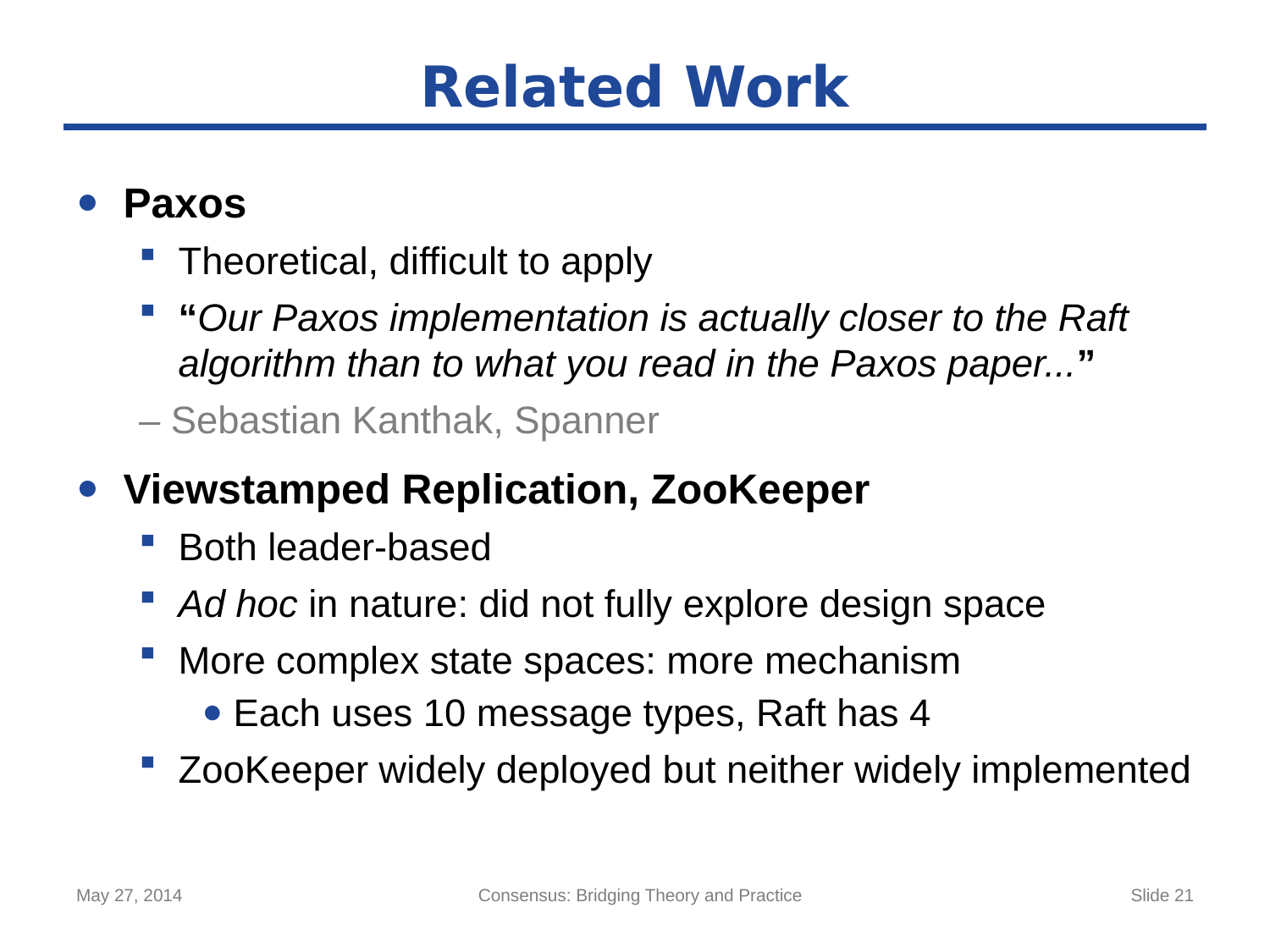

# Related Work
Paxos
Theoretical, difficult to apply
“Our Paxos implementation is actually closer to the Raft algorithm than to what you read in the Paxos paper...”
	– Sebastian Kanthak, Spanner
Viewstamped Replication, ZooKeeper
Both leader-based
Ad hoc in nature: did not fully explore design space
More complex state spaces: more mechanism
Each uses 10 message types, Raft has 4
ZooKeeper widely deployed but neither widely implemented
May 27, 2014
Consensus: Bridging Theory and Practice
Slide 21